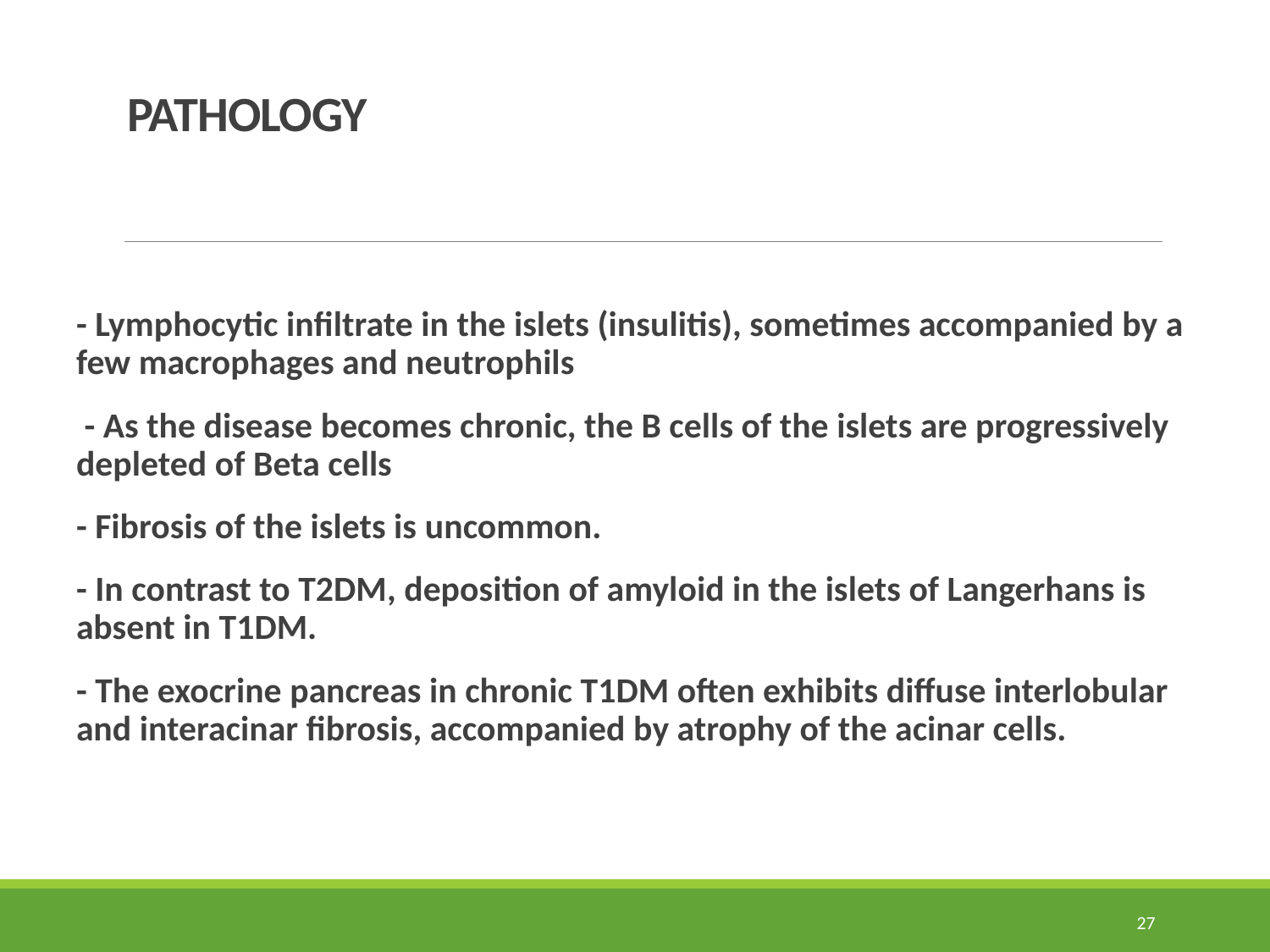

# PATHOLOGY

- Lymphocytic infiltrate in the islets (insulitis), sometimes accompanied by a few macrophages and neutrophils
 - As the disease becomes chronic, the B cells of the islets are progressively depleted of Beta cells
- Fibrosis of the islets is uncommon.
- In contrast to T2DM, deposition of amyloid in the islets of Langerhans is absent in T1DM.
- The exocrine pancreas in chronic T1DM often exhibits diffuse interlobular and interacinar fibrosis, accompanied by atrophy of the acinar cells.

27